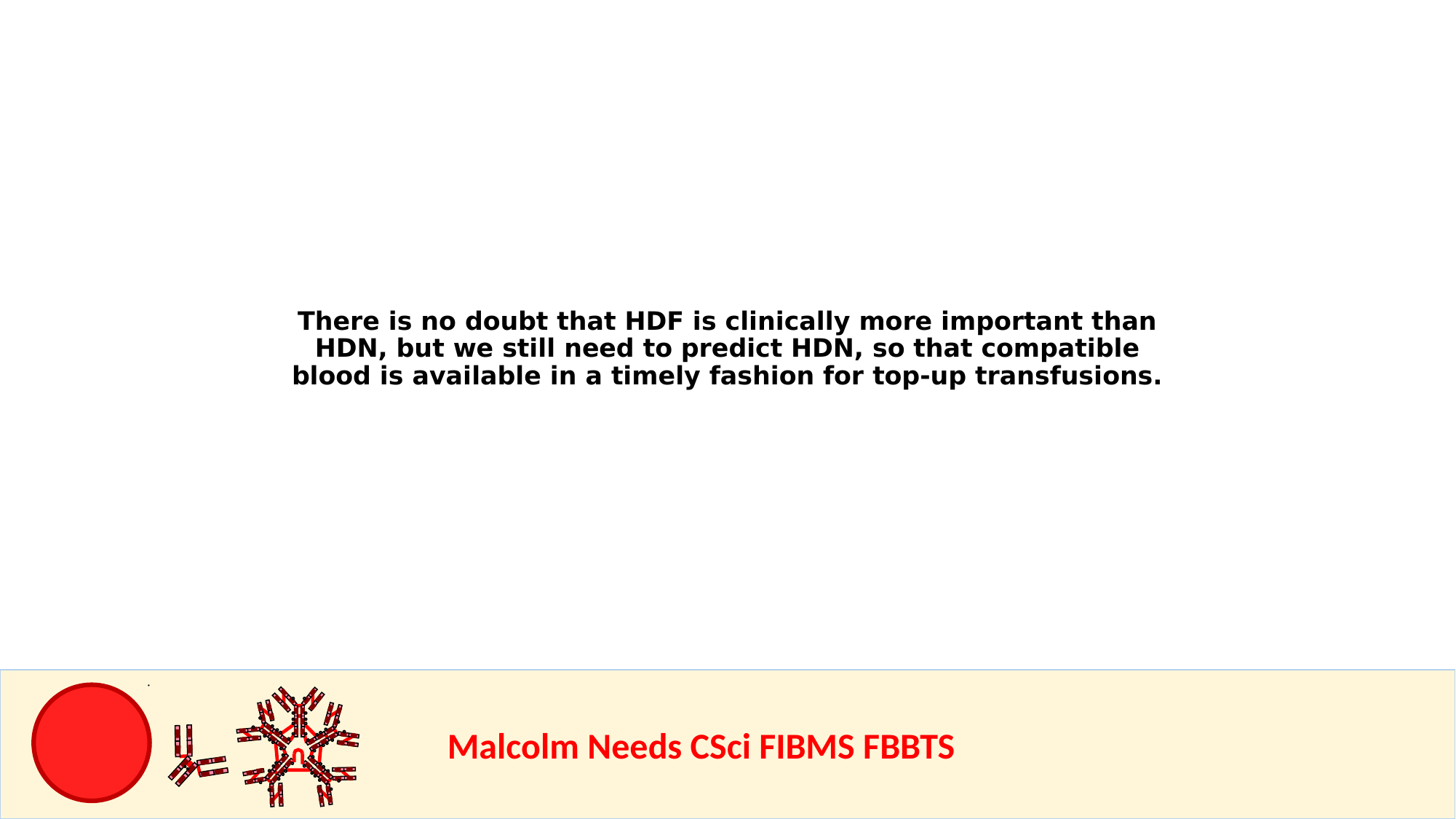

There is no doubt that HDF is clinically more important than HDN, but we still need to predict HDN, so that compatible blood is available in a timely fashion for top-up transfusions.
				Malcolm Needs CSci FIBMS FBBTS